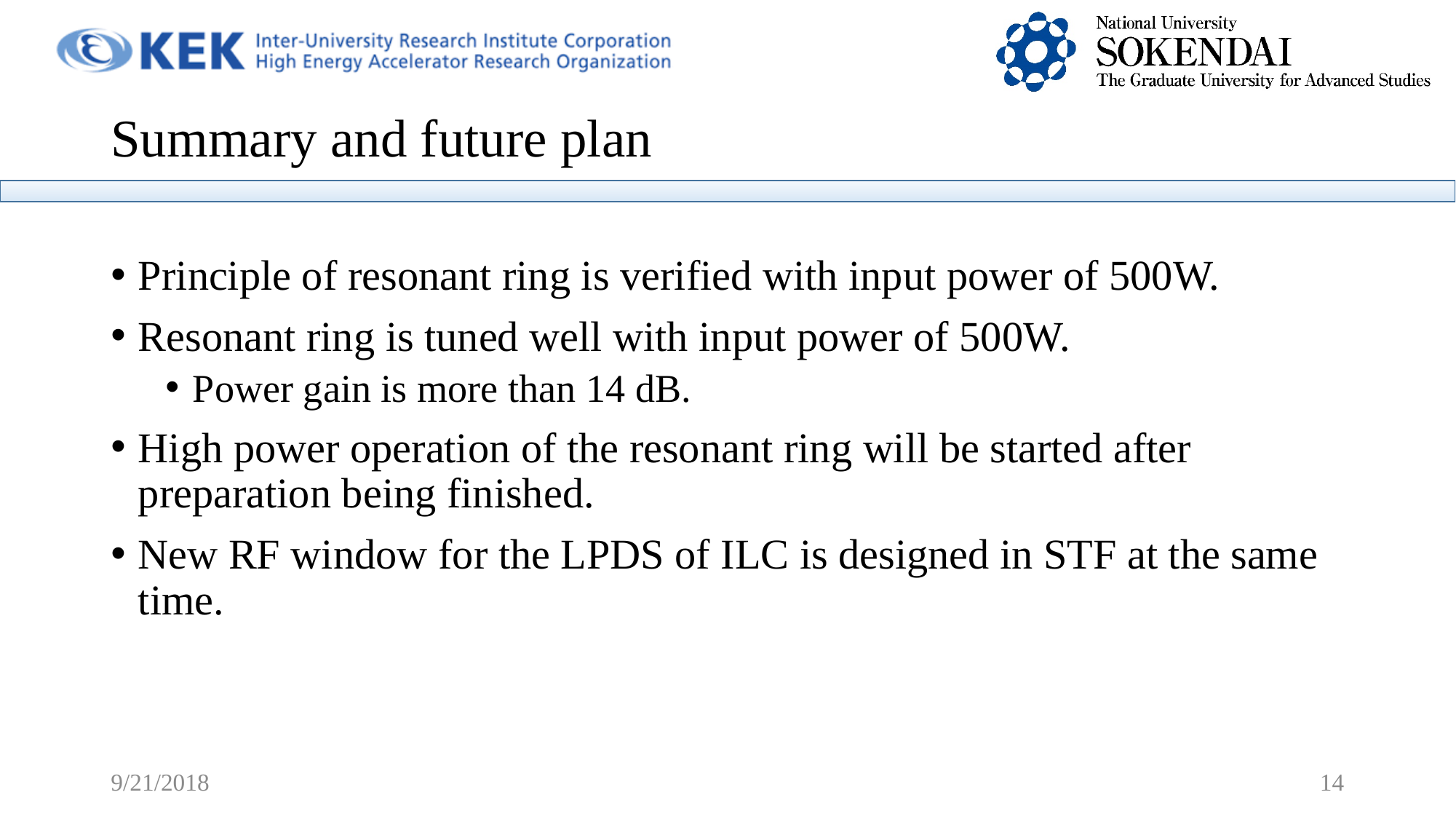

# Summary and future plan
Principle of resonant ring is verified with input power of 500W.
Resonant ring is tuned well with input power of 500W.
Power gain is more than 14 dB.
High power operation of the resonant ring will be started after preparation being finished.
New RF window for the LPDS of ILC is designed in STF at the same time.
9/21/2018
14